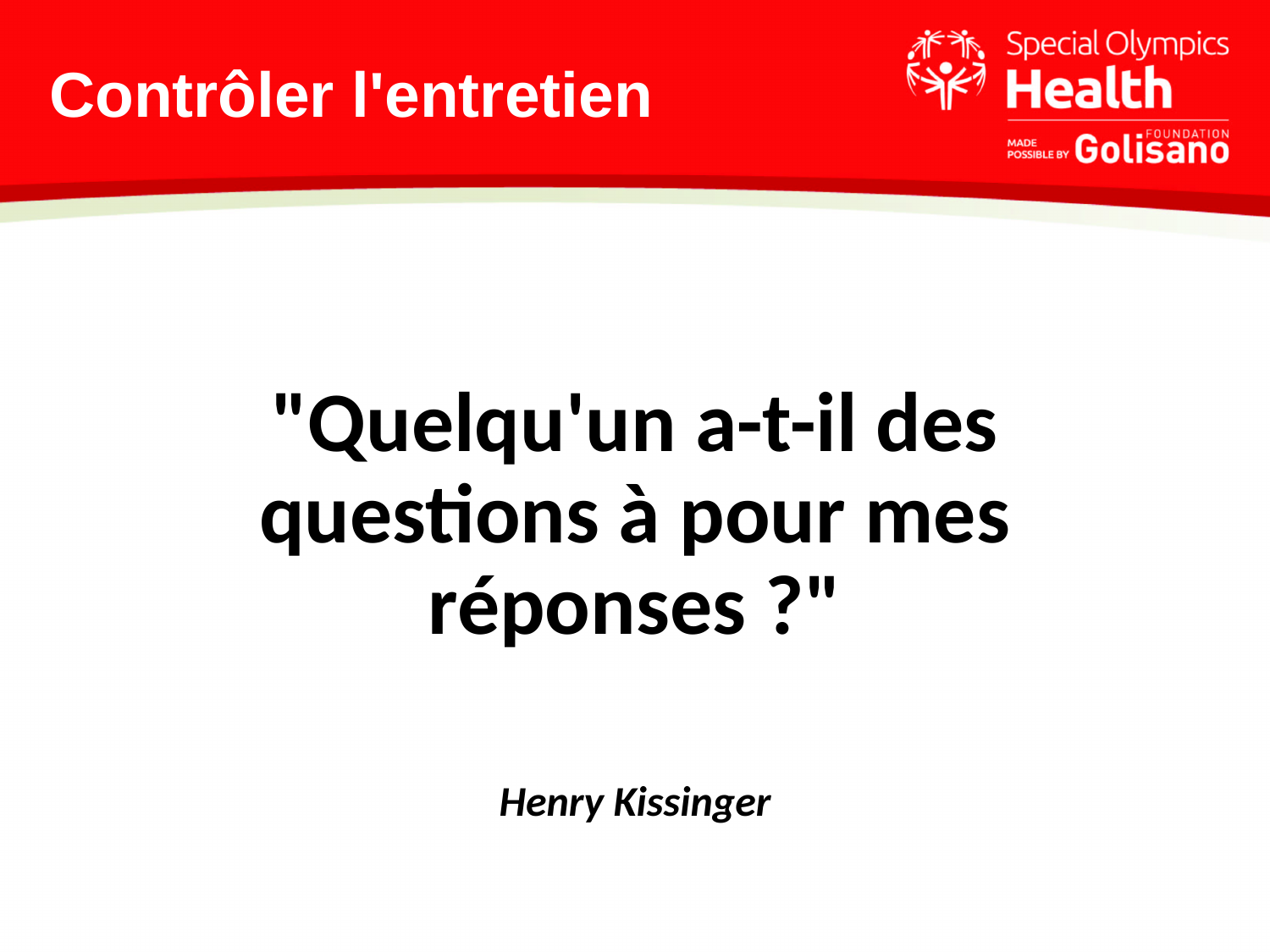

# Contrôler l'entretien

"Quelqu'un a-t-il des questions à pour mes réponses ?"

Henry Kissinger